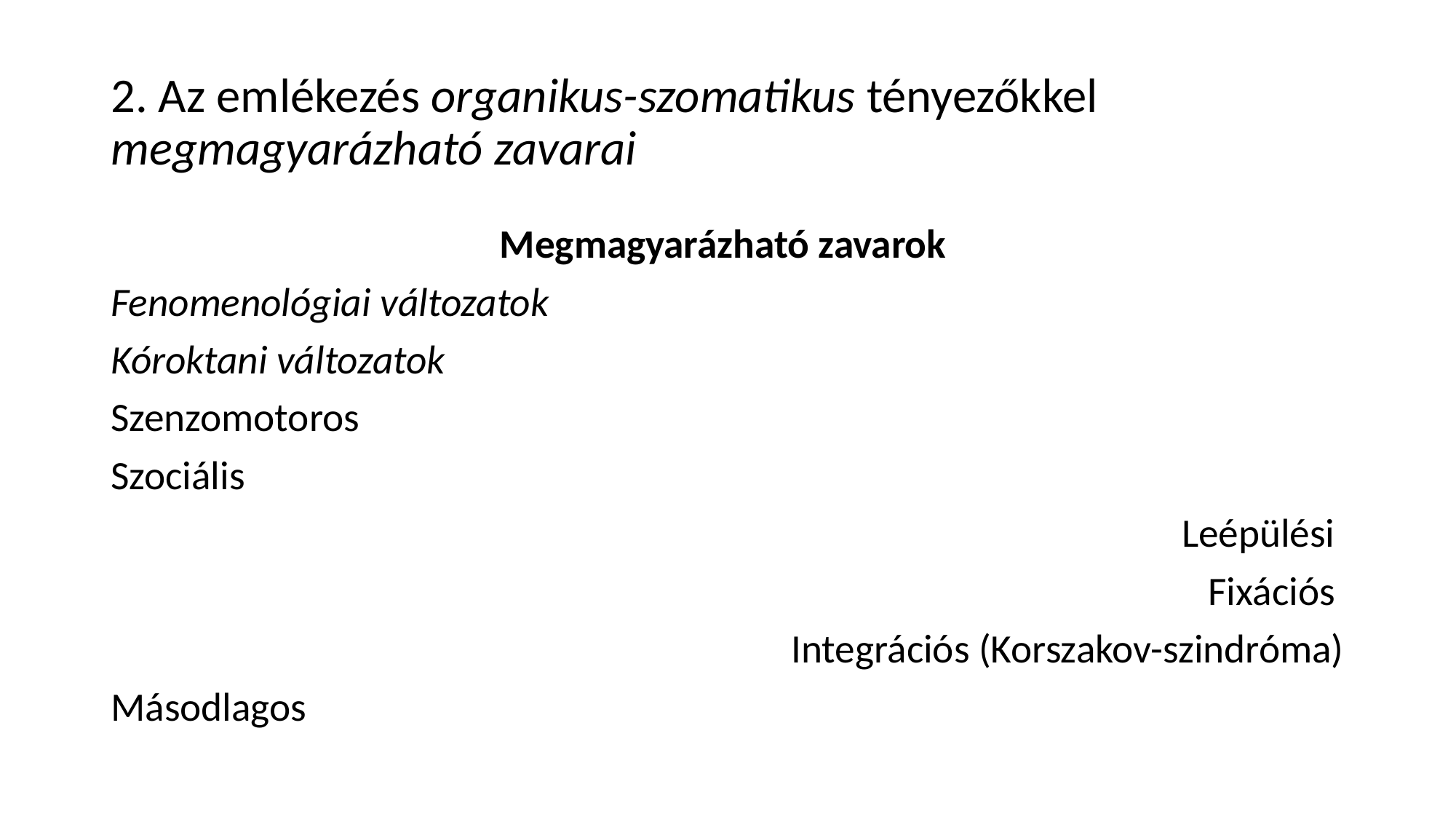

# 2. Az emlékezés organikus-szomatikus tényezőkkel megmagyarázható zavarai
Megmagyarázható zavarok
Fenomenológiai változatok
Kóroktani változatok
Szenzomotoros
Szociális
Leépülési
Fixációs
Integrációs (Korszakov-szindróma)
Másodlagos